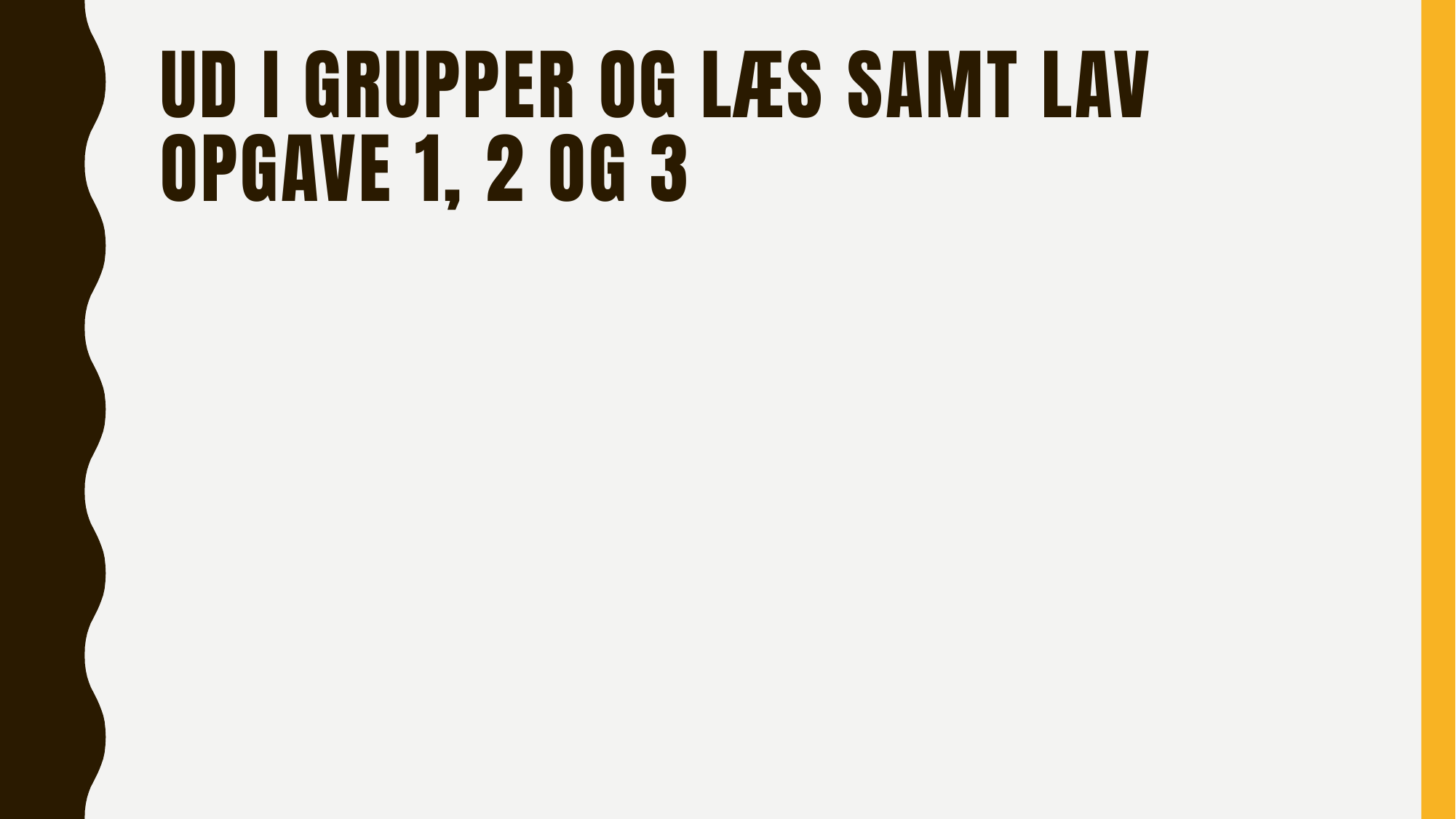

# Ud i grupper og læs samt lav opgave 1, 2 og 3